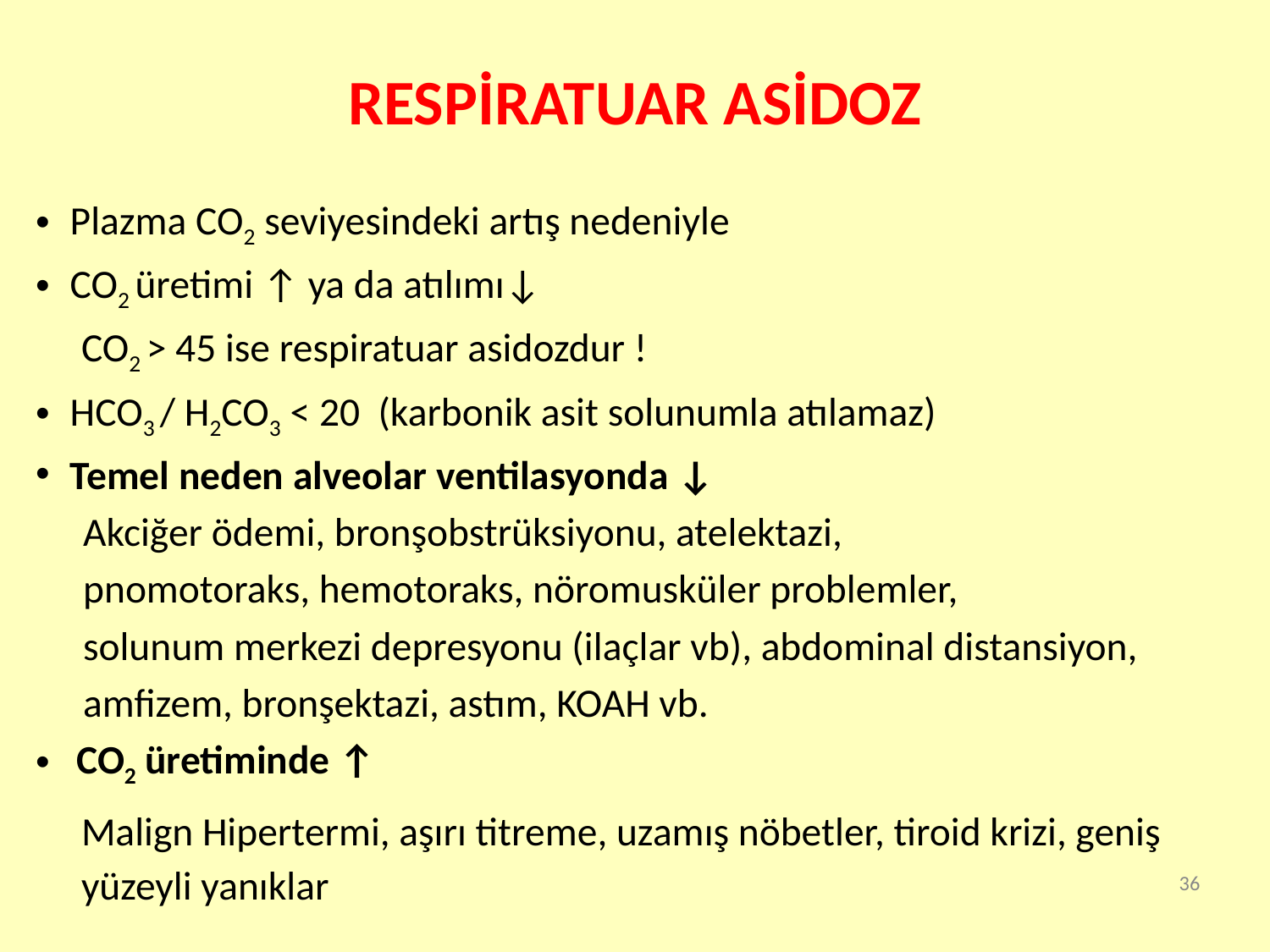

# RESPİRATUAR ASİDOZ
Plazma CO2 seviyesindeki artış nedeniyle
CO2 üretimi ↑ ya da atılımı↓
	CO2 > 45 ise respiratuar asidozdur !
HCO3 / H2CO3 < 20  (karbonik asit solunumla atılamaz)
Temel neden alveolar ventilasyonda ↓
Akciğer ödemi, bronşobstrüksiyonu, atelektazi,
pnomotoraks, hemotoraks, nöromusküler problemler,
solunum merkezi depresyonu (ilaçlar vb), abdominal distansiyon,
amfizem, bronşektazi, astım, KOAH vb.
CO2 üretiminde ↑
	Malign Hipertermi, aşırı titreme, uzamış nöbetler, tiroid krizi, geniş yüzeyli yanıklar
36